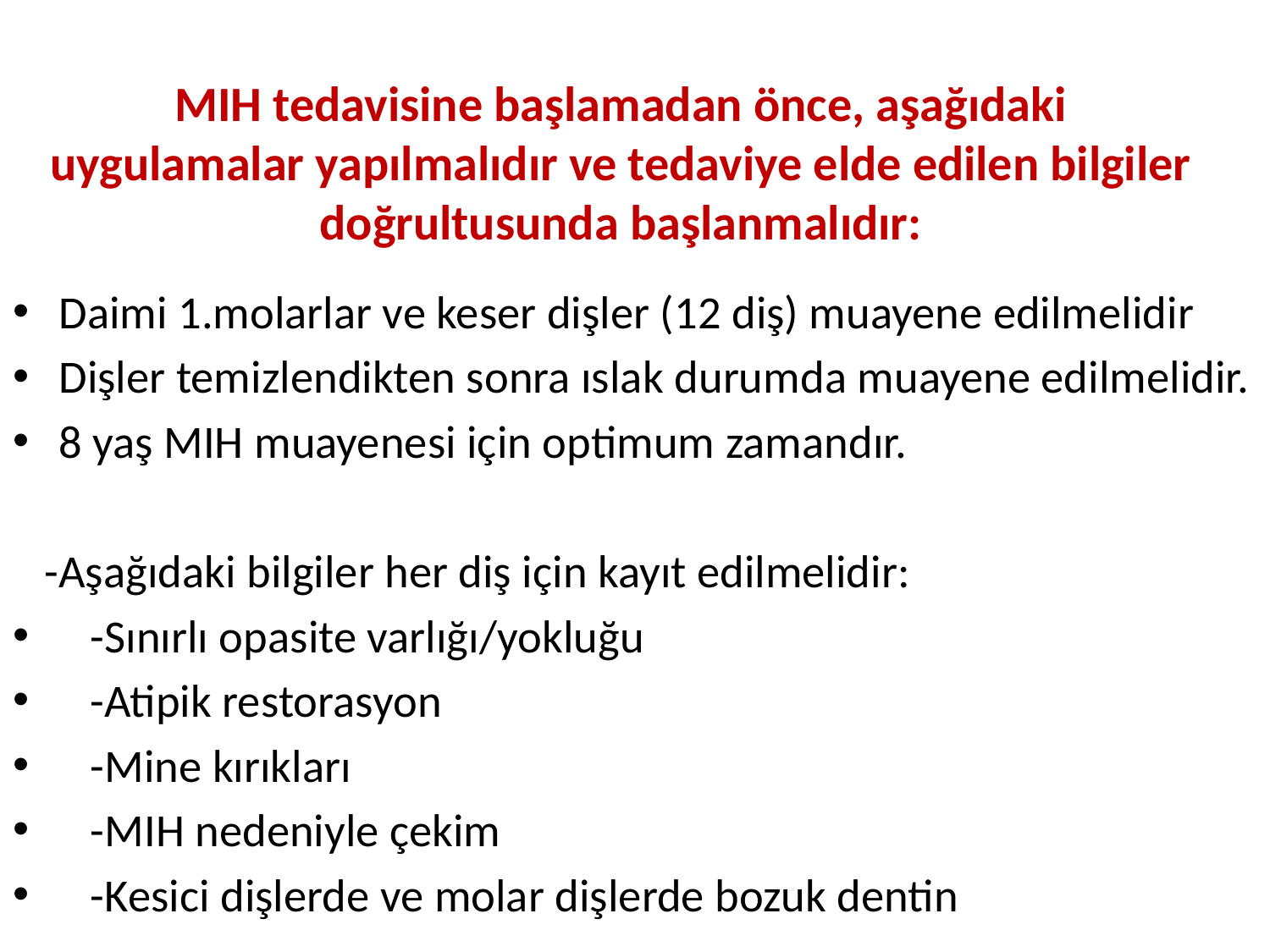

# MIH tedavisine başlamadan önce, aşağıdaki uygulamalar yapılmalıdır ve tedaviye elde edilen bilgiler doğrultusunda başlanmalıdır:
Daimi 1.molarlar ve keser dişler (12 diş) muayene edilmelidir
Dişler temizlendikten sonra ıslak durumda muayene edilmelidir.
8 yaş MIH muayenesi için optimum zamandır.

   -Aşağıdaki bilgiler her diş için kayıt edilmelidir:
   -Sınırlı opasite varlığı/yokluğu
   -Atipik restorasyon
   -Mine kırıkları
   -MIH nedeniyle çekim
   -Kesici dişlerde ve molar dişlerde bozuk dentin